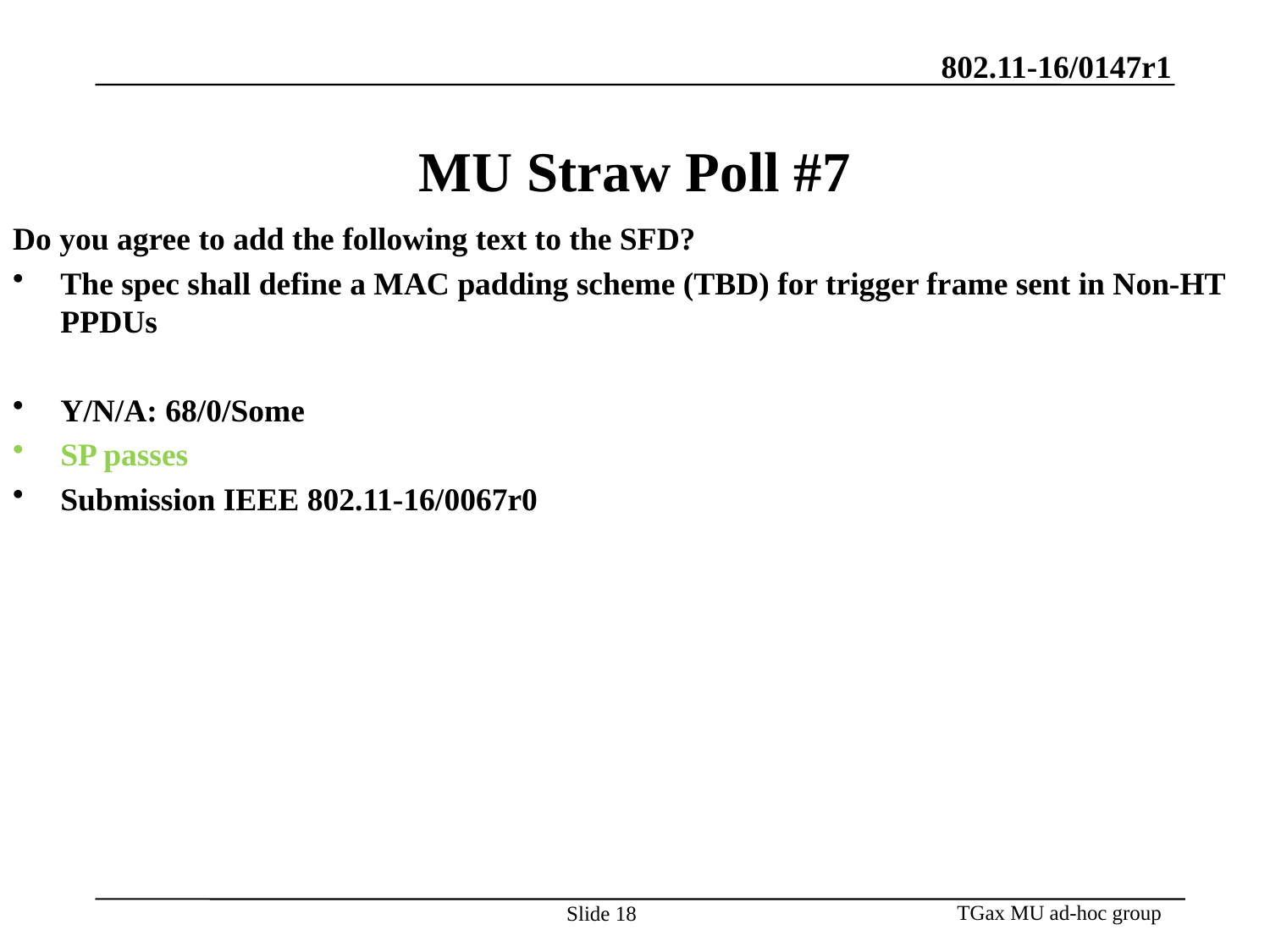

# MU Straw Poll #7
Do you agree to add the following text to the SFD?
The spec shall define a MAC padding scheme (TBD) for trigger frame sent in Non-HT PPDUs

Y/N/A: 68/0/Some
SP passes
Submission IEEE 802.11-16/0067r0

TGax MU ad-hoc group
Slide 18